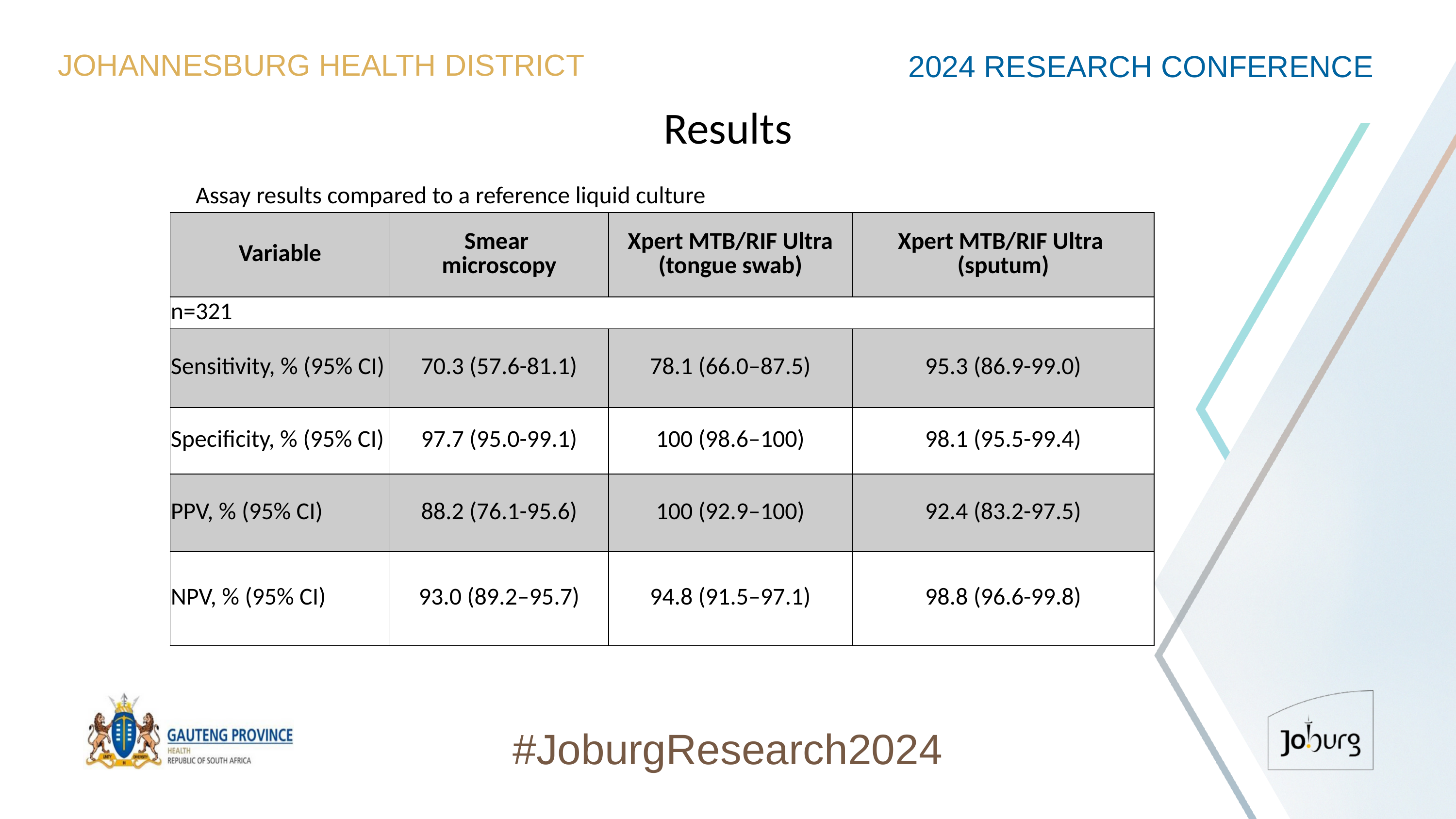

JOHANNESBURG HEALTH DISTRICT
2024 RESEARCH CONFERENCE
# Results

Assay results compared to a reference liquid culture
| Variable | Smear microscopy | Xpert MTB/RIF Ultra (tongue swab) | Xpert MTB/RIF Ultra (sputum) |
| --- | --- | --- | --- |
| n=321 |  |  |  |
| Sensitivity, % (95% CI) | 70.3 (57.6-81.1) | 78.1 (66.0–87.5) | 95.3 (86.9-99.0) |
| Specificity, % (95% CI) | 97.7 (95.0-99.1) | 100 (98.6–100) | 98.1 (95.5-99.4) |
| PPV, % (95% CI) | 88.2 (76.1-95.6) | 100 (92.9–100) | 92.4 (83.2-97.5) |
| NPV, % (95% CI) | 93.0 (89.2–95.7) | 94.8 (91.5–97.1) | 98.8 (96.6-99.8) |

#JoburgResearch2024